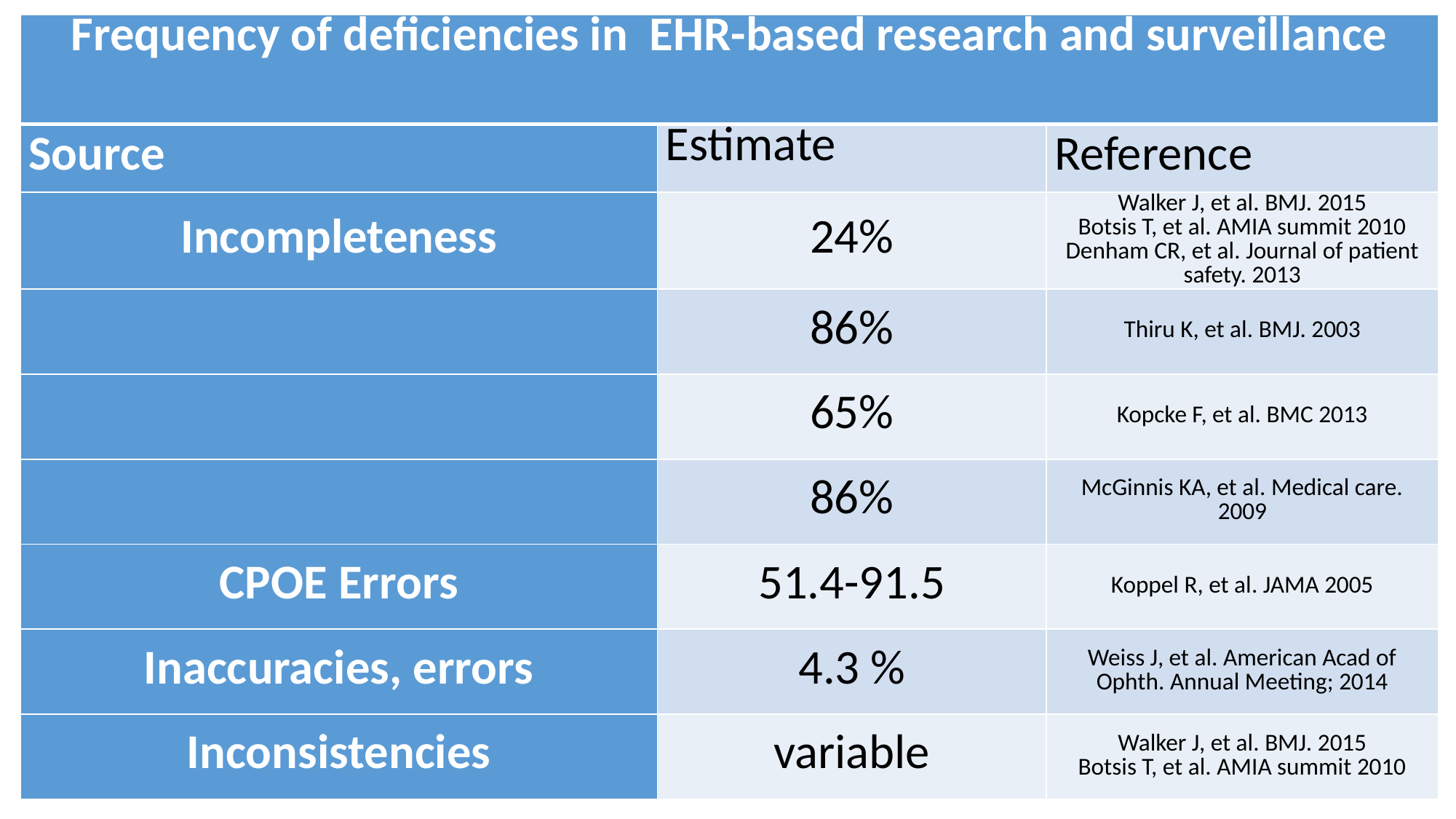

| Frequency of deficiencies in EHR-based research and surveillance |  |  |
| --- | --- | --- |
| Source | Estimate | Reference |
| Incompleteness | 24% | Walker J, et al. BMJ. 2015 Botsis T, et al. AMIA summit 2010 Denham CR, et al. Journal of patient safety. 2013 |
|  | 86% | Thiru K, et al. BMJ. 2003 |
|  | 65% | Kopcke F, et al. BMC 2013 |
|  | 86% | McGinnis KA, et al. Medical care. 2009 |
| CPOE Errors | 51.4-91.5 | Koppel R, et al. JAMA 2005 |
| Inaccuracies, errors | 4.3 % | Weiss J, et al. American Acad of Ophth. Annual Meeting; 2014 |
| Inconsistencies | variable | Walker J, et al. BMJ. 2015 Botsis T, et al. AMIA summit 2010 |